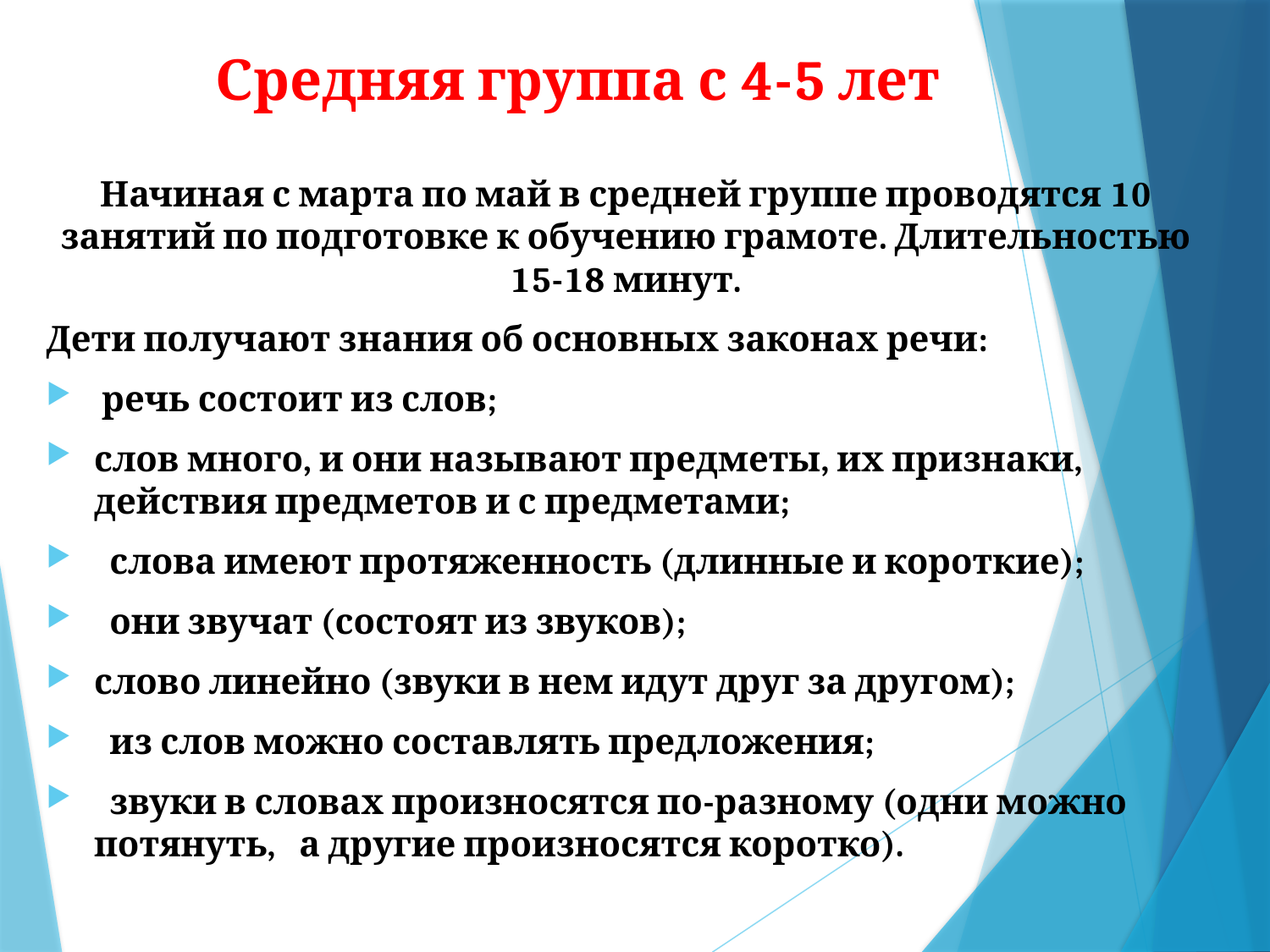

# Средняя группа с 4-5 лет
Начиная с марта по май в средней группе проводятся 10 занятий по подготовке к обучению грамоте. Длительностью 15-18 минут.
Дети получают знания об основных законах речи:
 речь состоит из слов;
слов много, и они называют предметы, их признаки, действия предметов и с предметами;
  слова имеют протяженность (длинные и короткие);
  они звучат (состоят из звуков);
слово линейно (звуки в нем идут друг за другом);
  из слов можно составлять предложения;
  звуки в словах произносятся по-разному (одни можно потянуть,   а другие произносятся коротко).